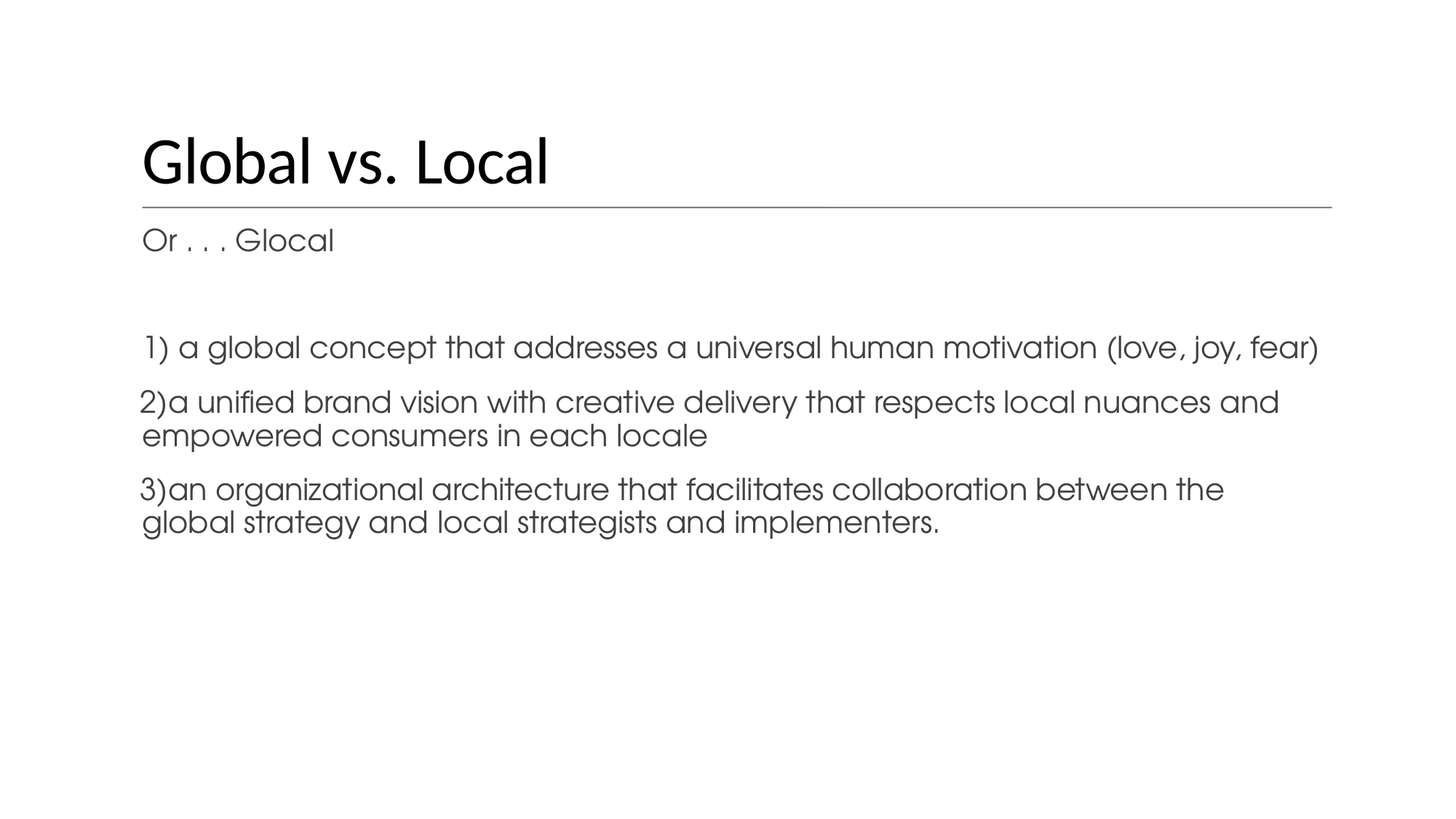

# Global vs. Local

Or . . . Glocal

a global concept that addresses a universal human motivation (love, joy, fear)
a unified brand vision with creative delivery that respects local nuances and  empowered consumers in each locale
an organizational architecture that facilitates collaboration between the  global strategy and local strategists and implementers.